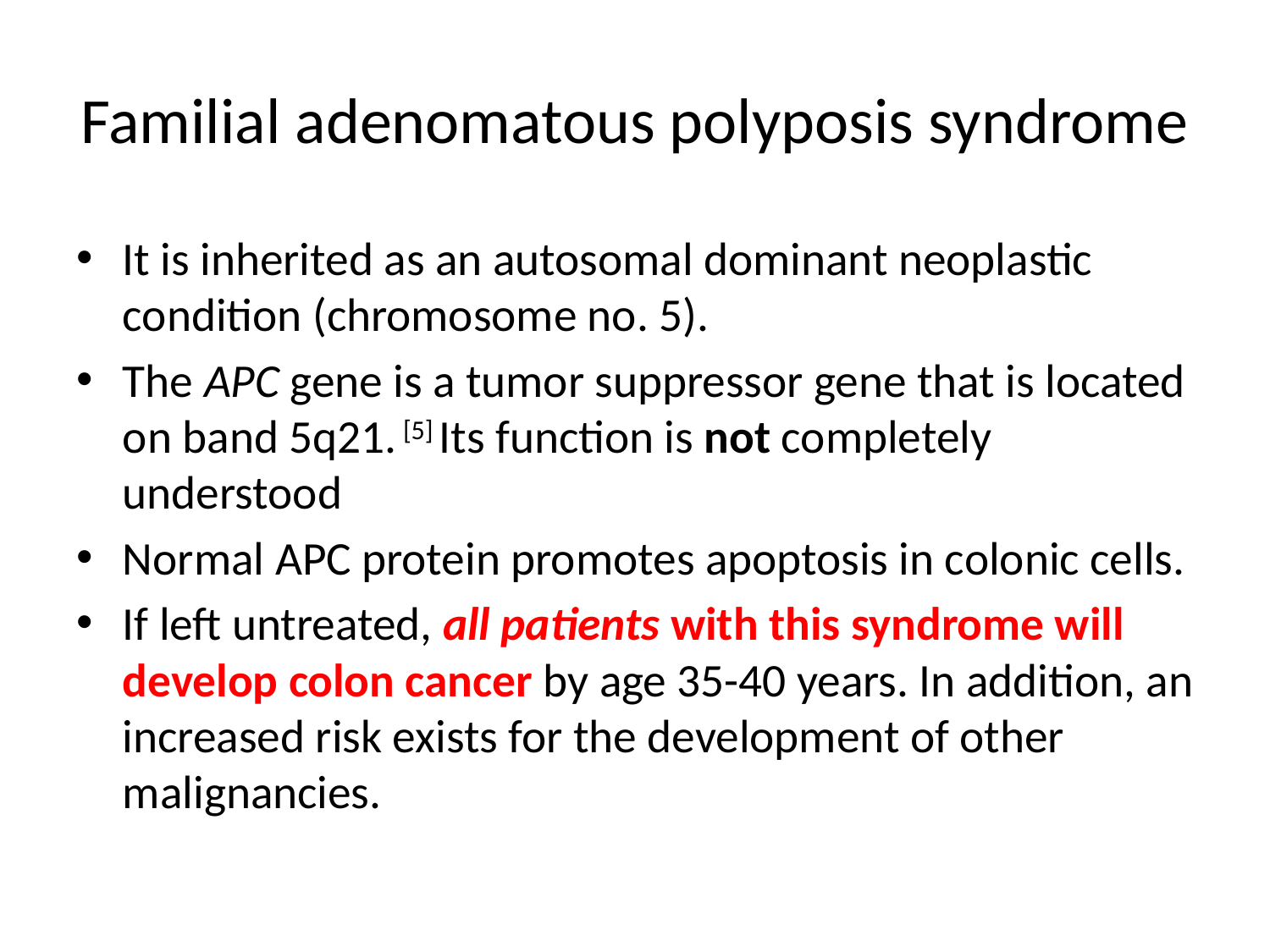

# Familial adenomatous polyposis syndrome
It is inherited as an autosomal dominant neoplastic
condition (chromosome no. 5).
The APC gene is a tumor suppressor gene that is located on band 5q21. [5] Its function is not completely understood
Normal APC protein promotes apoptosis in colonic cells.
If left untreated, all patients with this syndrome will develop colon cancer by age 35-40 years. In addition, an increased risk exists for the development of other malignancies.